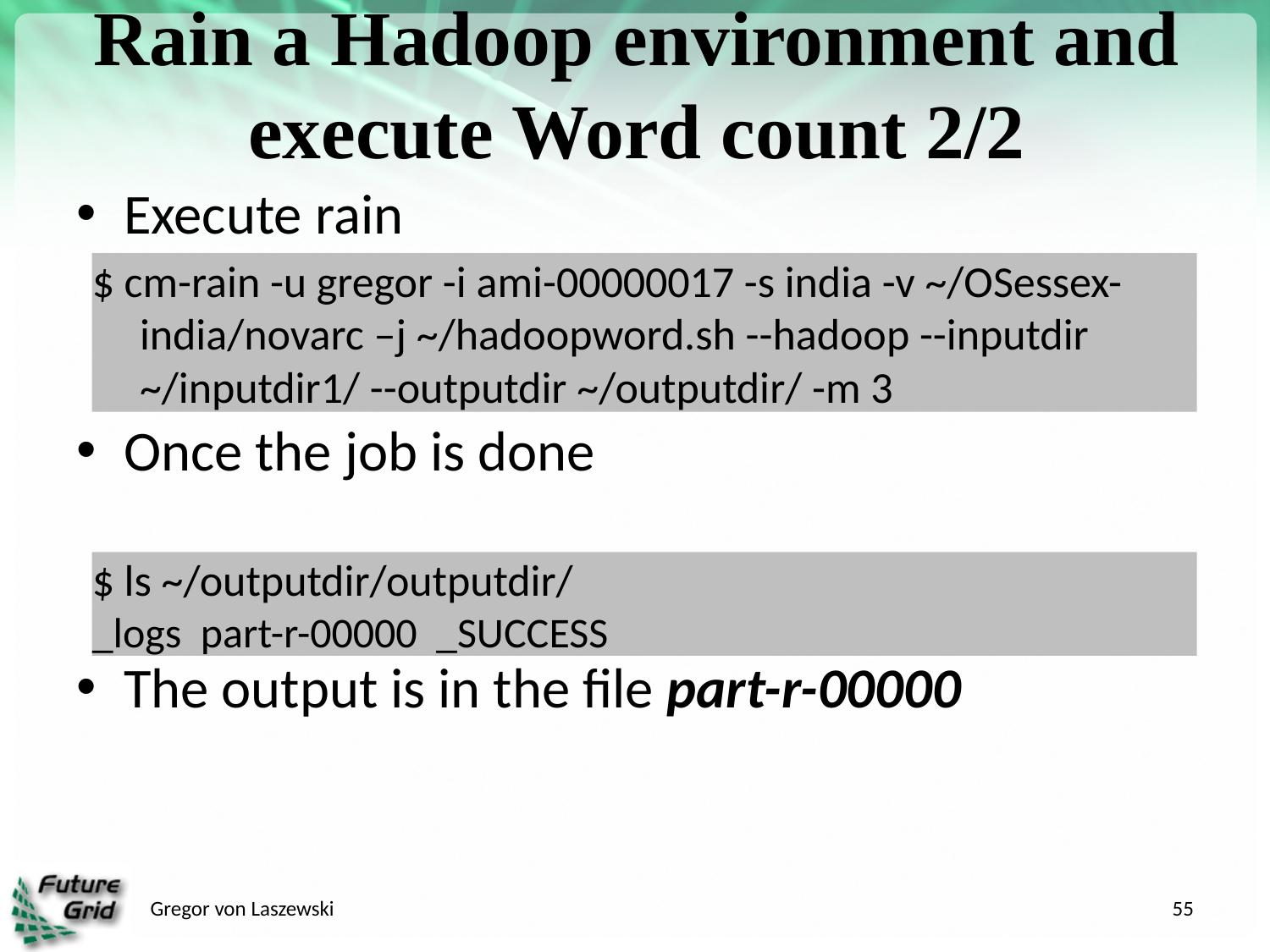

# Rain a Hadoop environment and execute Word count 2/2
Execute rain

Once the job is done

The output is in the file part-r-00000

$ cm-rain -u gregor -i ami-00000017 -s india -v ~/OSessex-india/novarc –j ~/hadoopword.sh --hadoop --inputdir ~/inputdir1/ --outputdir ~/outputdir/ -m 3
$ ls ~/outputdir/outputdir/
_logs  part-r-00000  _SUCCESS
Gregor von Laszewski
55